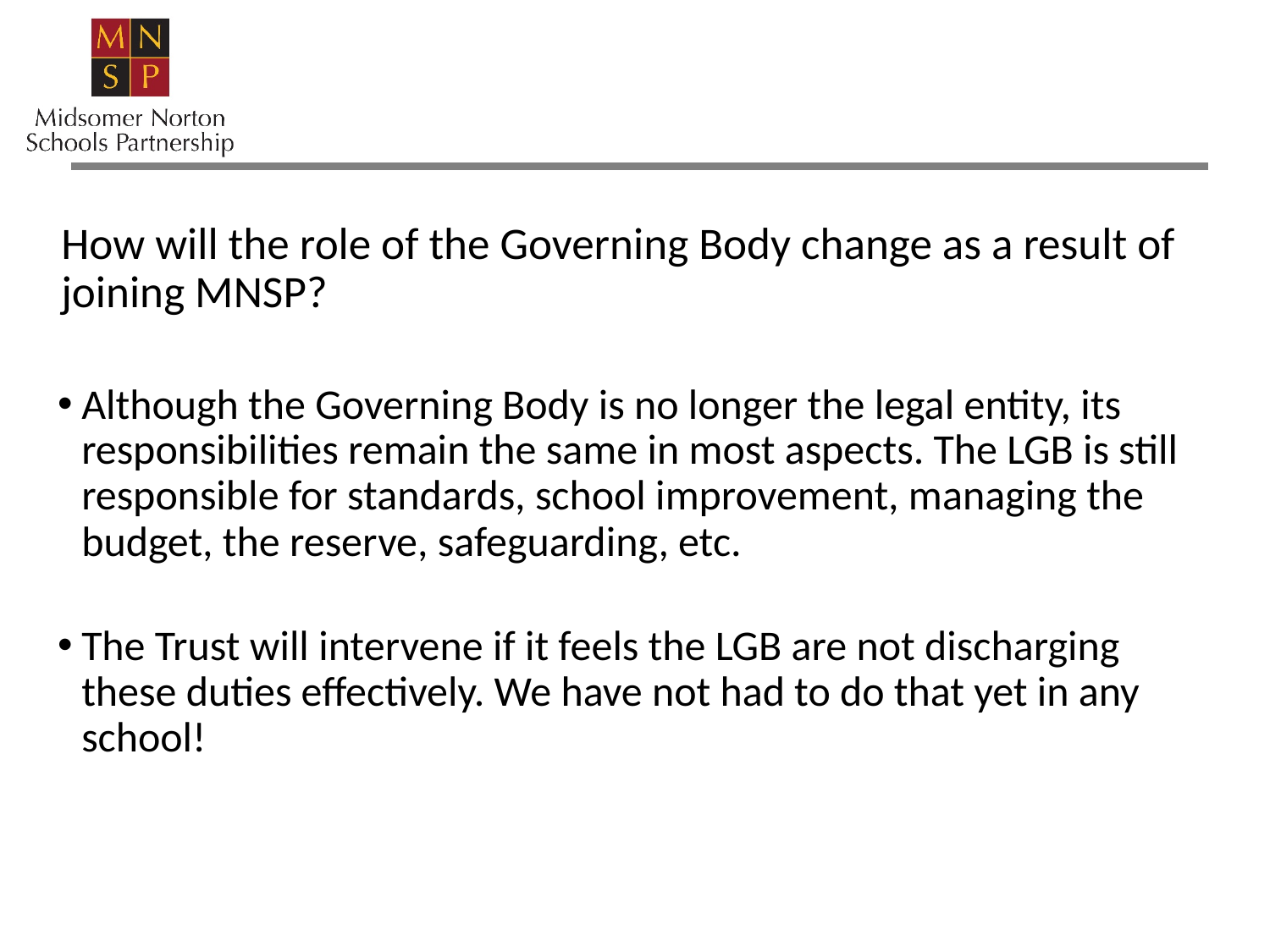

How will the role of the Governing Body change as a result of joining MNSP?
Although the Governing Body is no longer the legal entity, its responsibilities remain the same in most aspects. The LGB is still responsible for standards, school improvement, managing the budget, the reserve, safeguarding, etc.

The Trust will intervene if it feels the LGB are not discharging these duties effectively. We have not had to do that yet in any school!